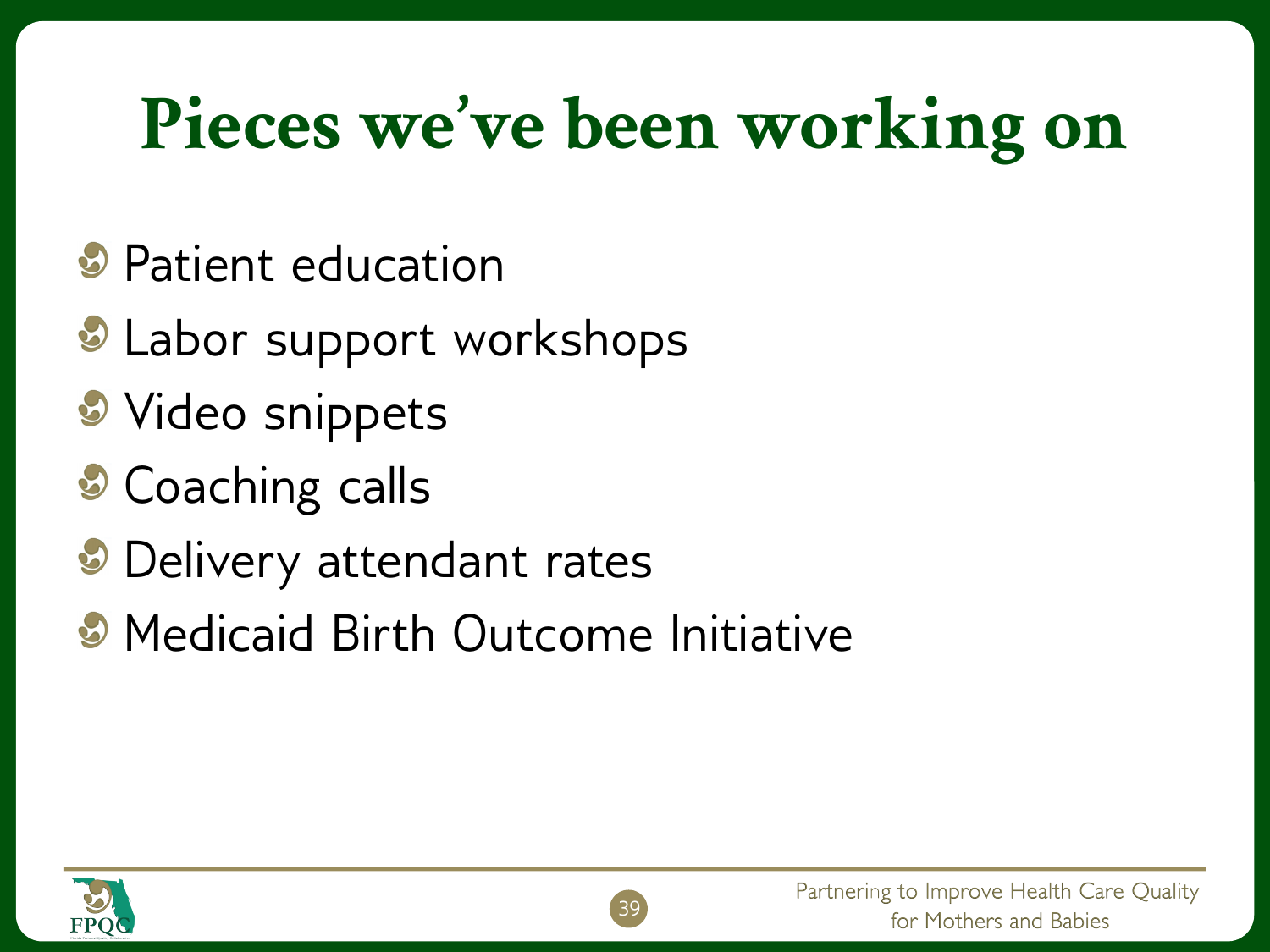

# Pieces we’ve been working on
Patient education
Labor support workshops
Video snippets
Coaching calls
Delivery attendant rates
Medicaid Birth Outcome Initiative

39